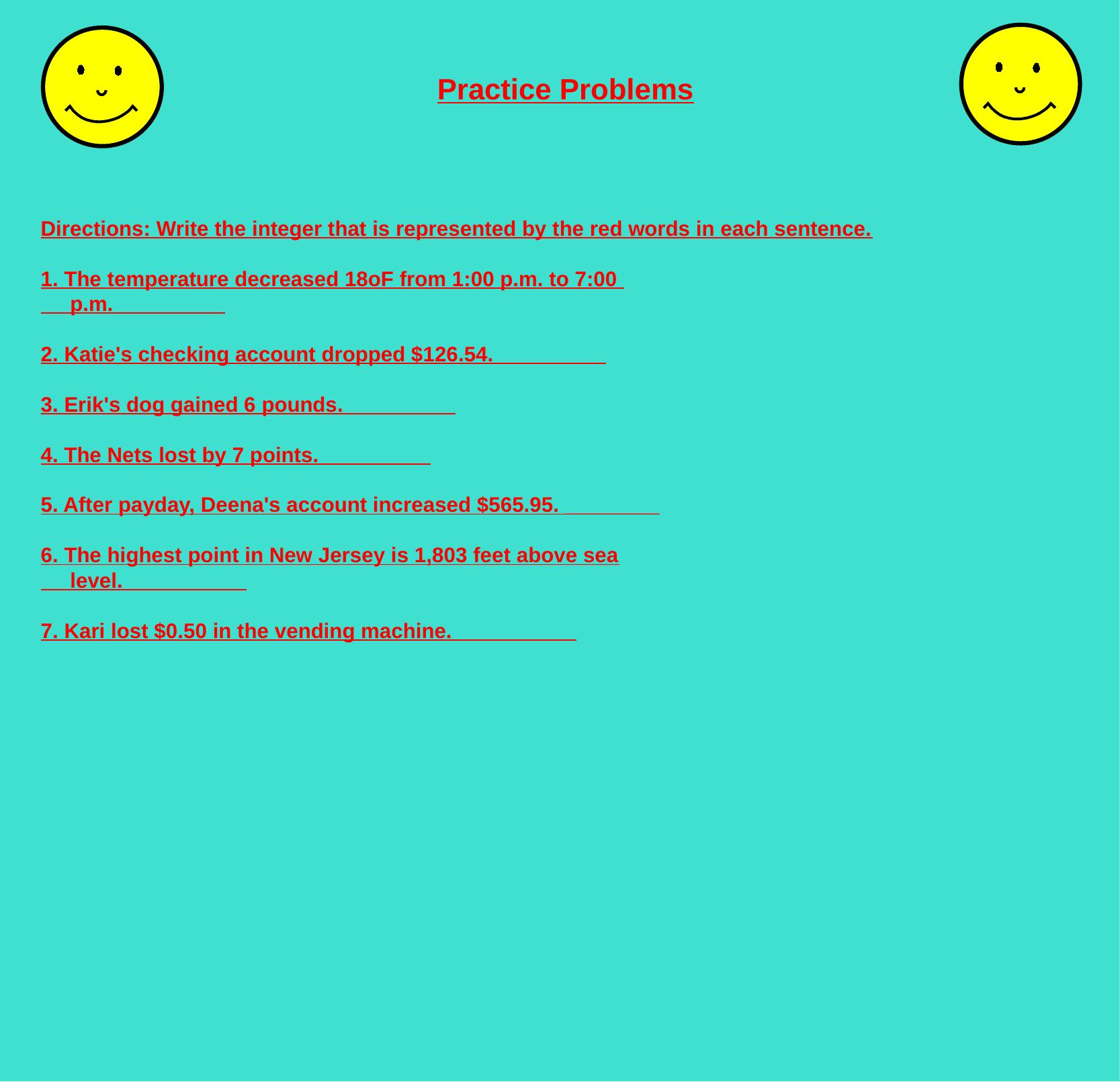

Practice Problems
Directions: Write the integer that is represented by the red words in each sentence.

1. The temperature decreased 18oF from 1:00 p.m. to 7:00
     p.m. _________

2. Katie's checking account dropped $126.54. _________

3. Erik's dog gained 6 pounds. _________

4. The Nets lost by 7 points. _________

5. After payday, Deena's account increased $565.95. ________

6. The highest point in New Jersey is 1,803 feet above sea
     level. __________

7. Kari lost $0.50 in the vending machine. __________